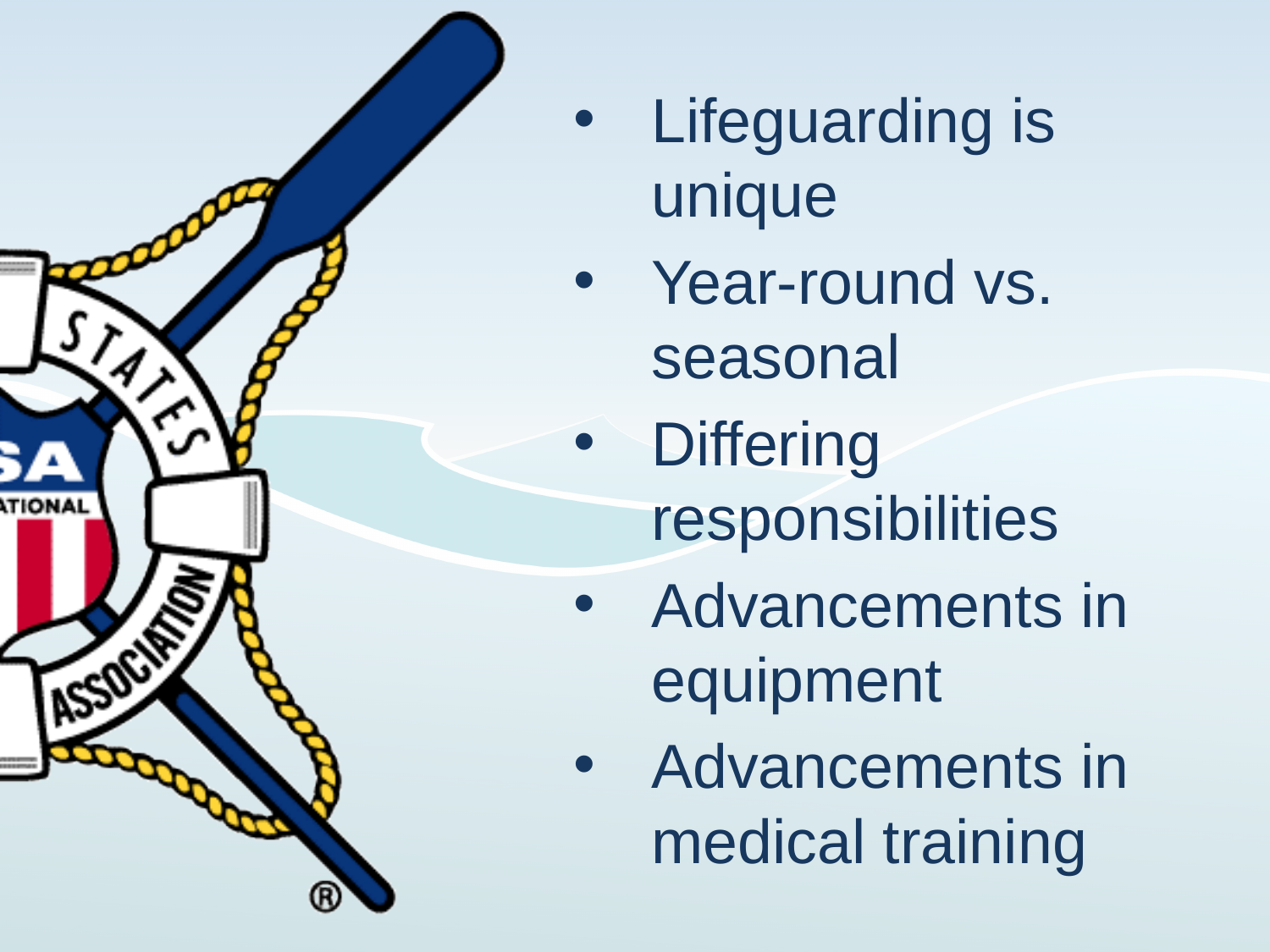

Lifeguarding is unique
Year-round vs. seasonal
Differing responsibilities
Advancements in equipment
Advancements in medical training